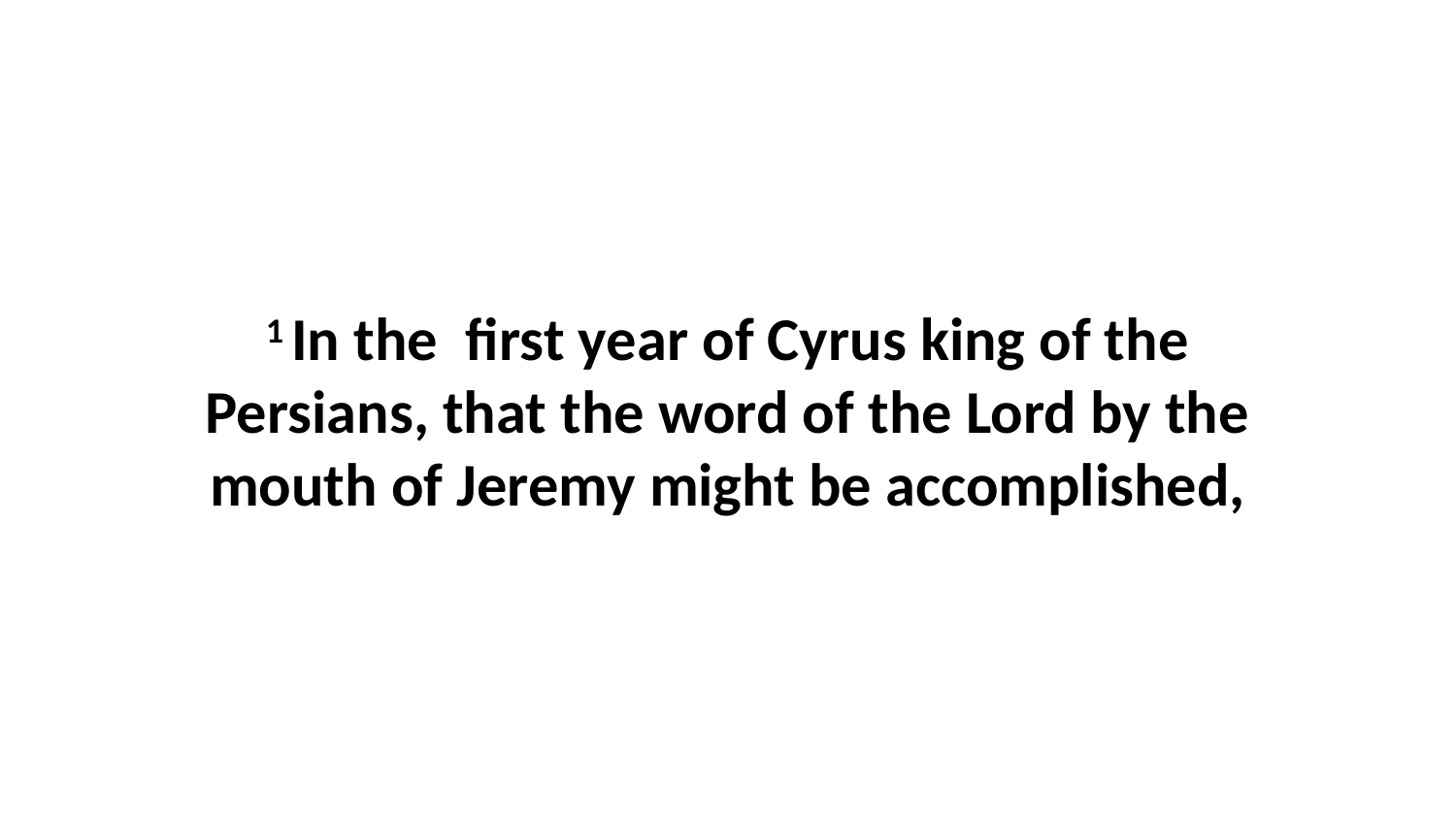

1 In the  first year of Cyrus king of the Persians, that the word of the Lord by the mouth of Jeremy might be accomplished,